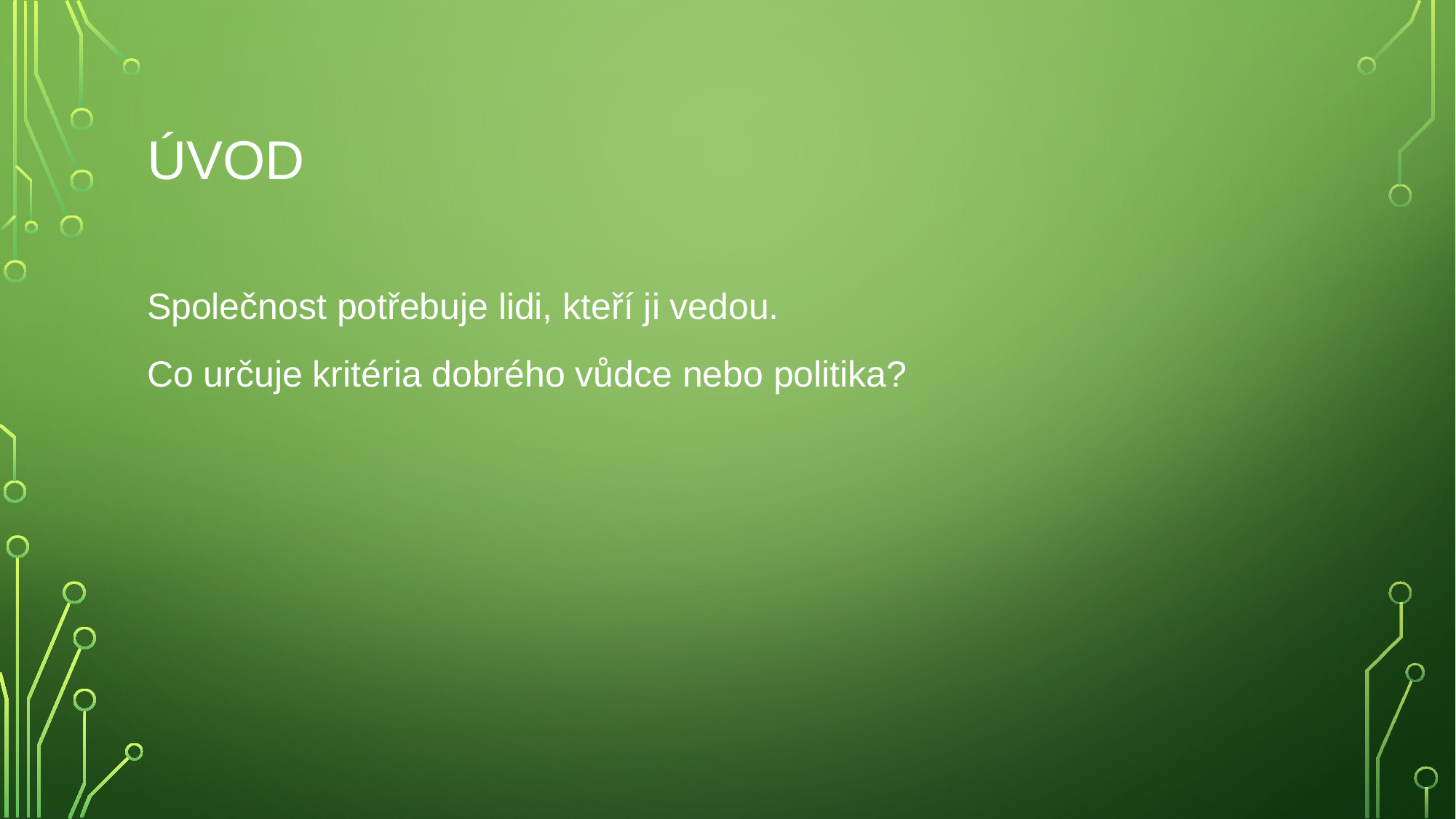

# úvod
Společnost potřebuje lidi, kteří ji vedou.
Co určuje kritéria dobrého vůdce nebo politika?